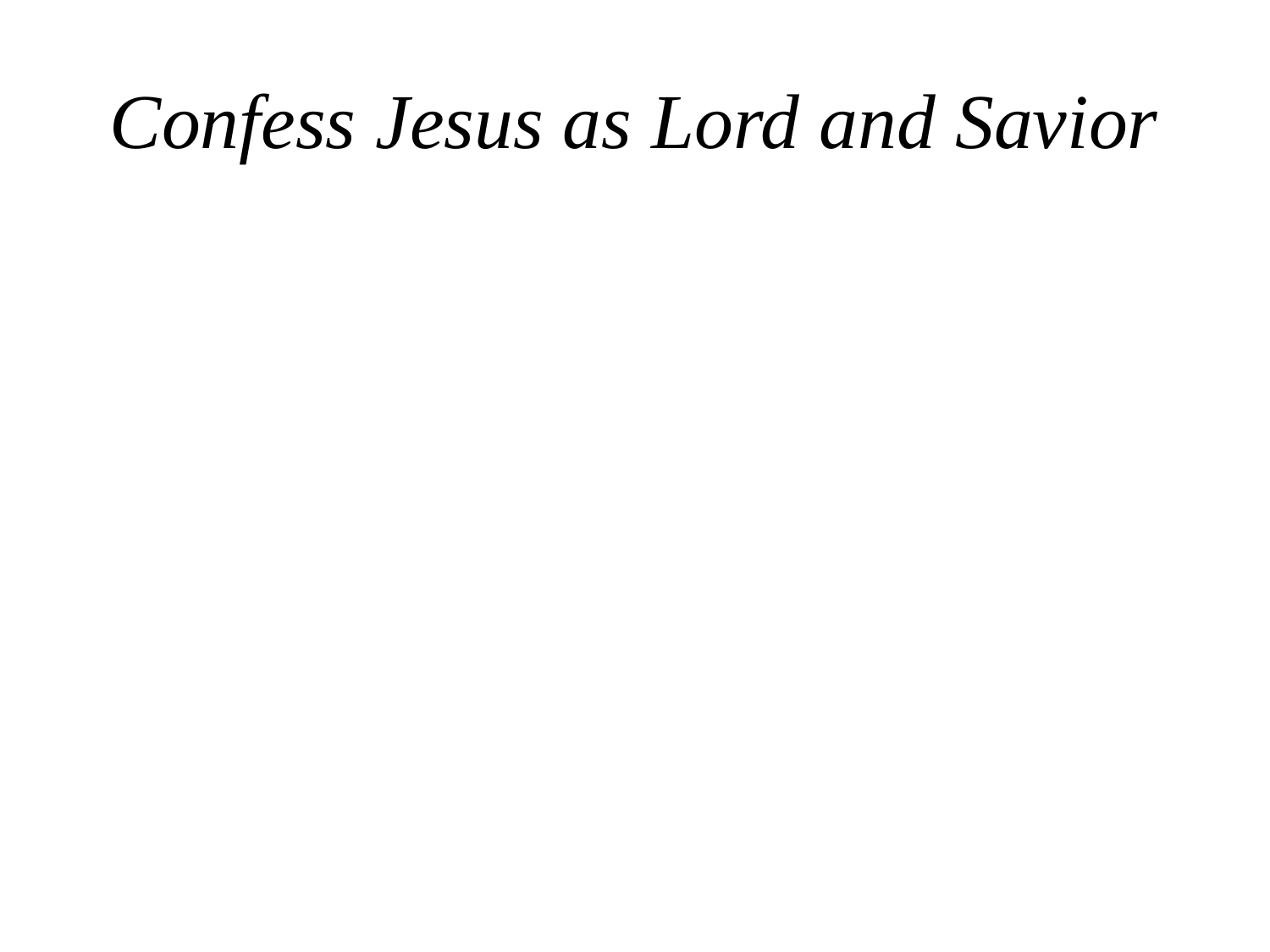

# Confess Jesus as Lord and Savior